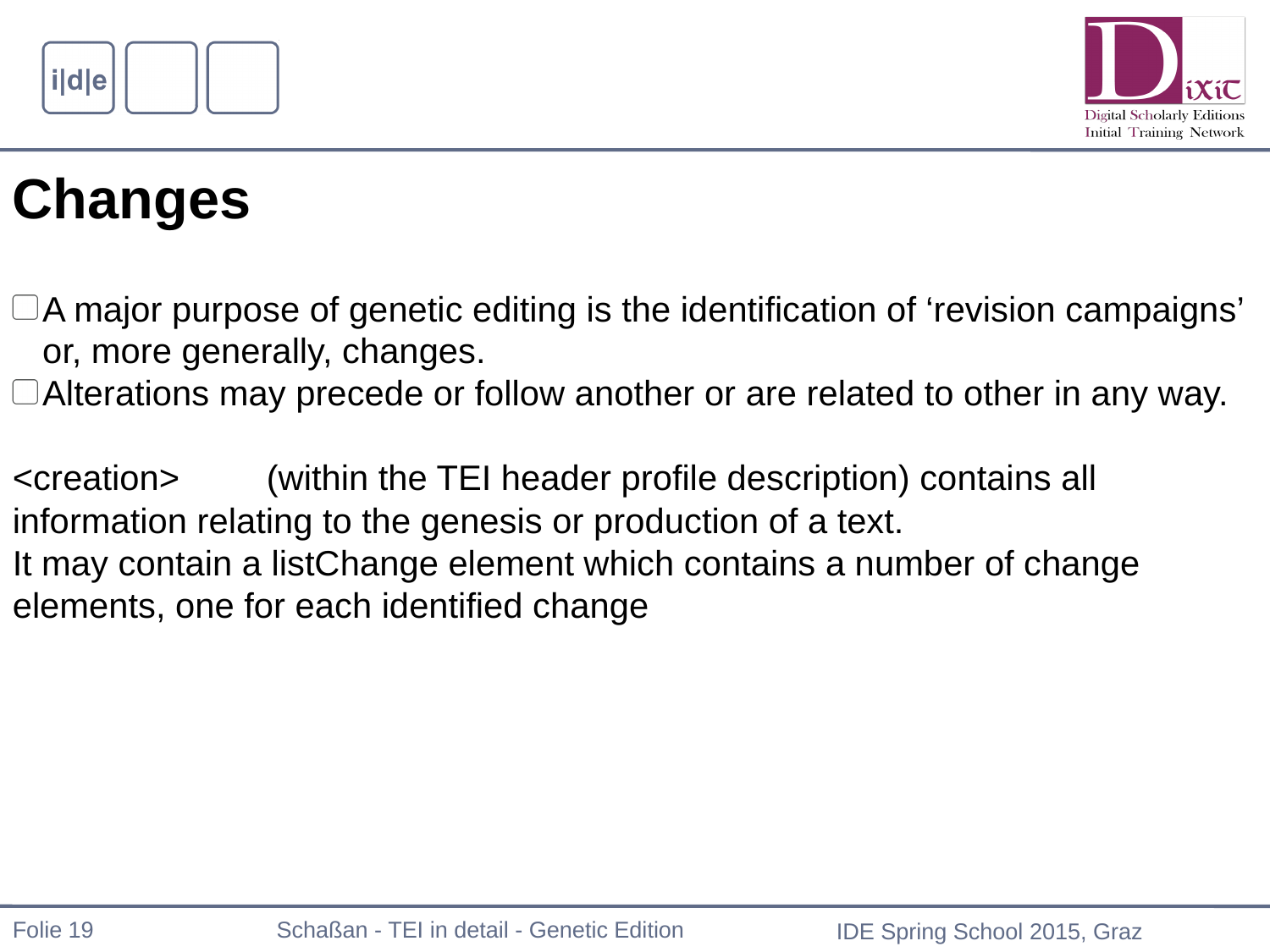

Changes
A major purpose of genetic editing is the identification of ‘revision campaigns’ or, more generally, changes.
Alterations may precede or follow another or are related to other in any way.

<creation>	(within the TEI header profile description) contains all information relating to the genesis or production of a text.
It may contain a listChange element which contains a number of change elements, one for each identified change